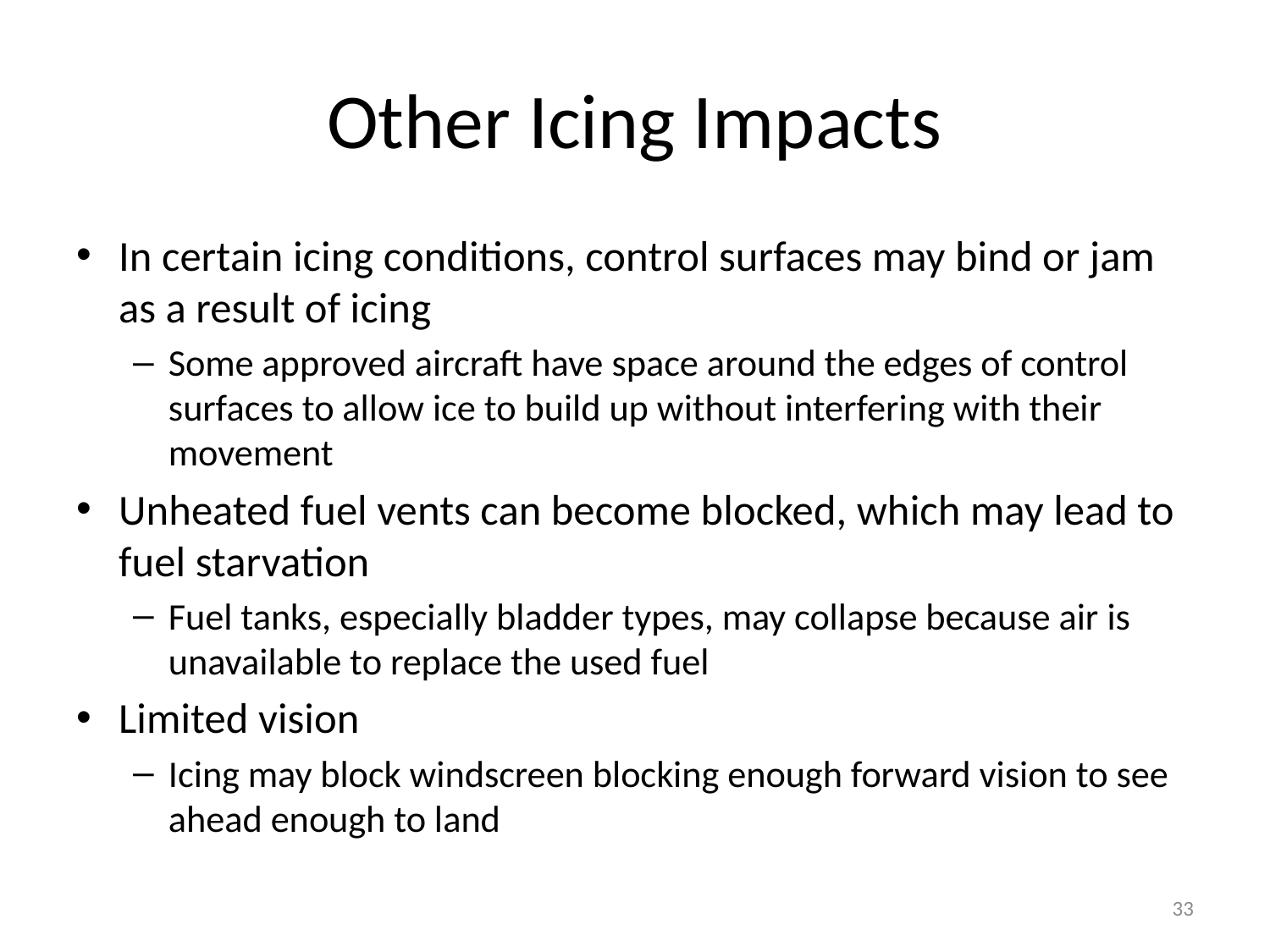

# Other Icing Impacts
In certain icing conditions, control surfaces may bind or jam as a result of icing
Some approved aircraft have space around the edges of control surfaces to allow ice to build up without interfering with their movement
Unheated fuel vents can become blocked, which may lead to fuel starvation
Fuel tanks, especially bladder types, may collapse because air is unavailable to replace the used fuel
Limited vision
Icing may block windscreen blocking enough forward vision to see ahead enough to land
33